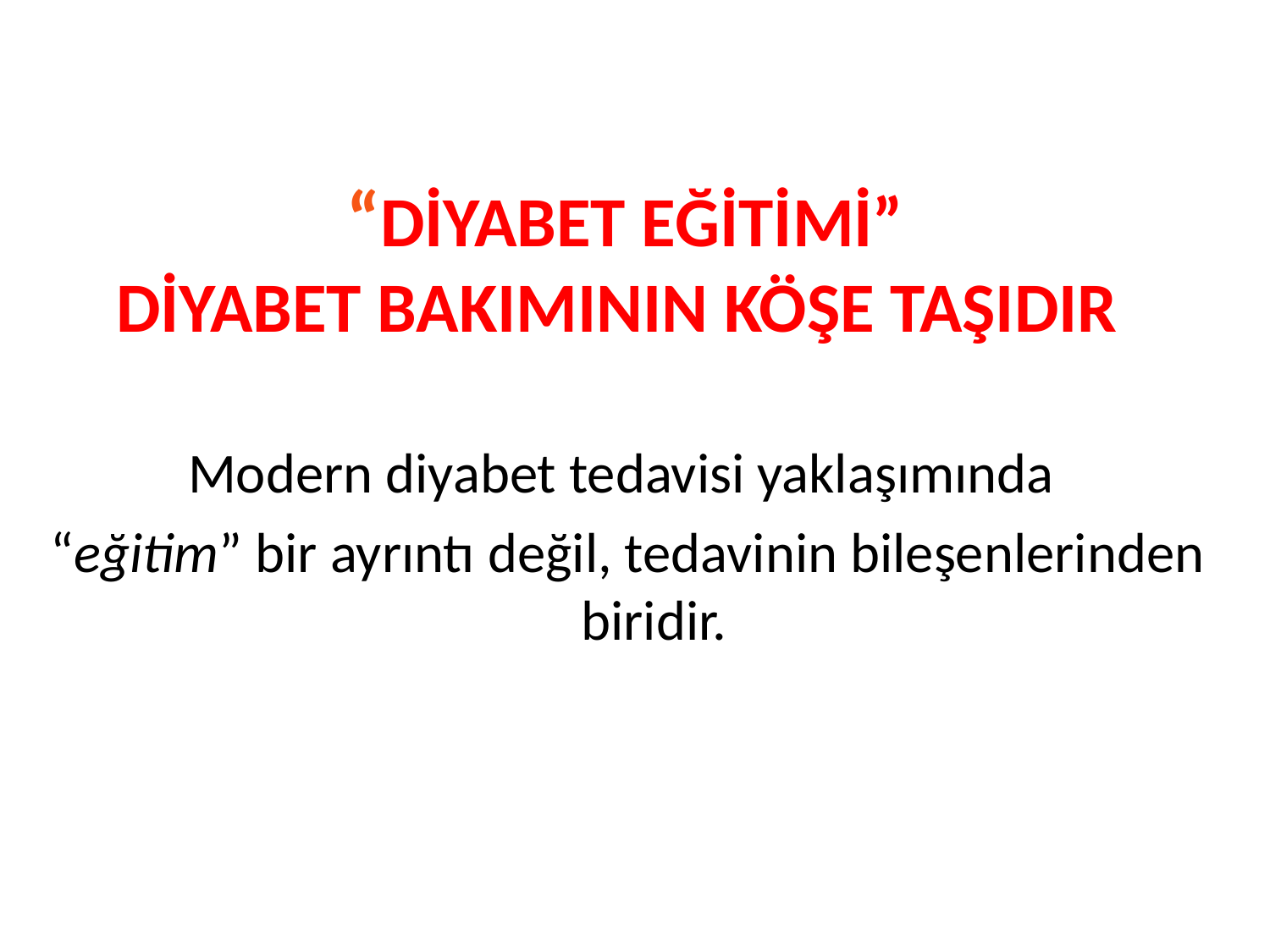

“DİYABET EĞİTİMİ”
DİYABET BAKIMININ KÖŞE TAŞIDIR

Modern diyabet tedavisi yaklaşımında
“eğitim” bir ayrıntı değil, tedavinin bileşenlerinden biridir.